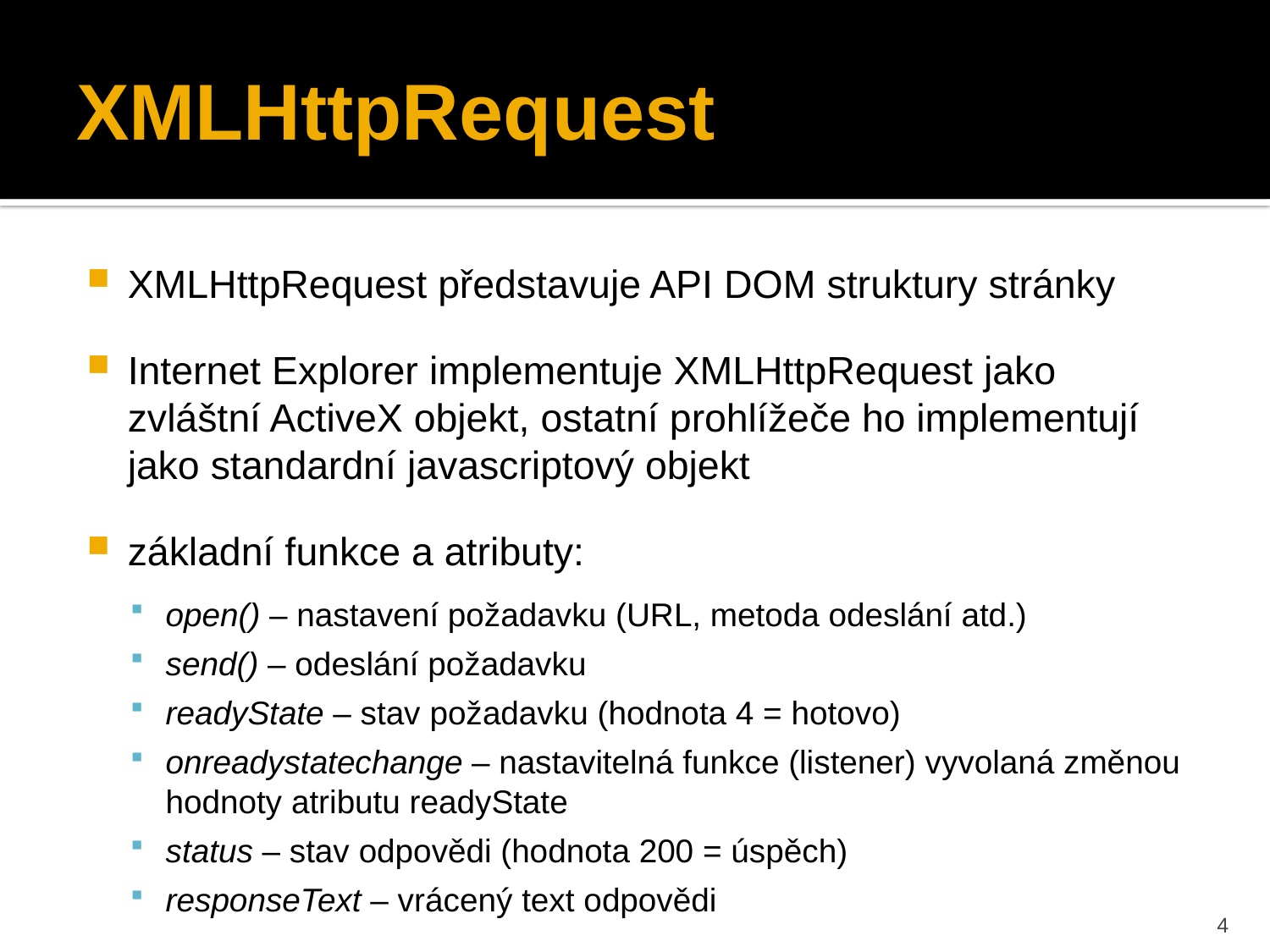

# XMLHttpRequest
XMLHttpRequest představuje API DOM struktury stránky
Internet Explorer implementuje XMLHttpRequest jako zvláštní ActiveX objekt, ostatní prohlížeče ho implementují jako standardní javascriptový objekt
základní funkce a atributy:
open() – nastavení požadavku (URL, metoda odeslání atd.)
send() – odeslání požadavku
readyState – stav požadavku (hodnota 4 = hotovo)
onreadystatechange – nastavitelná funkce (listener) vyvolaná změnou hodnoty atributu readyState
status – stav odpovědi (hodnota 200 = úspěch)
responseText – vrácený text odpovědi
4